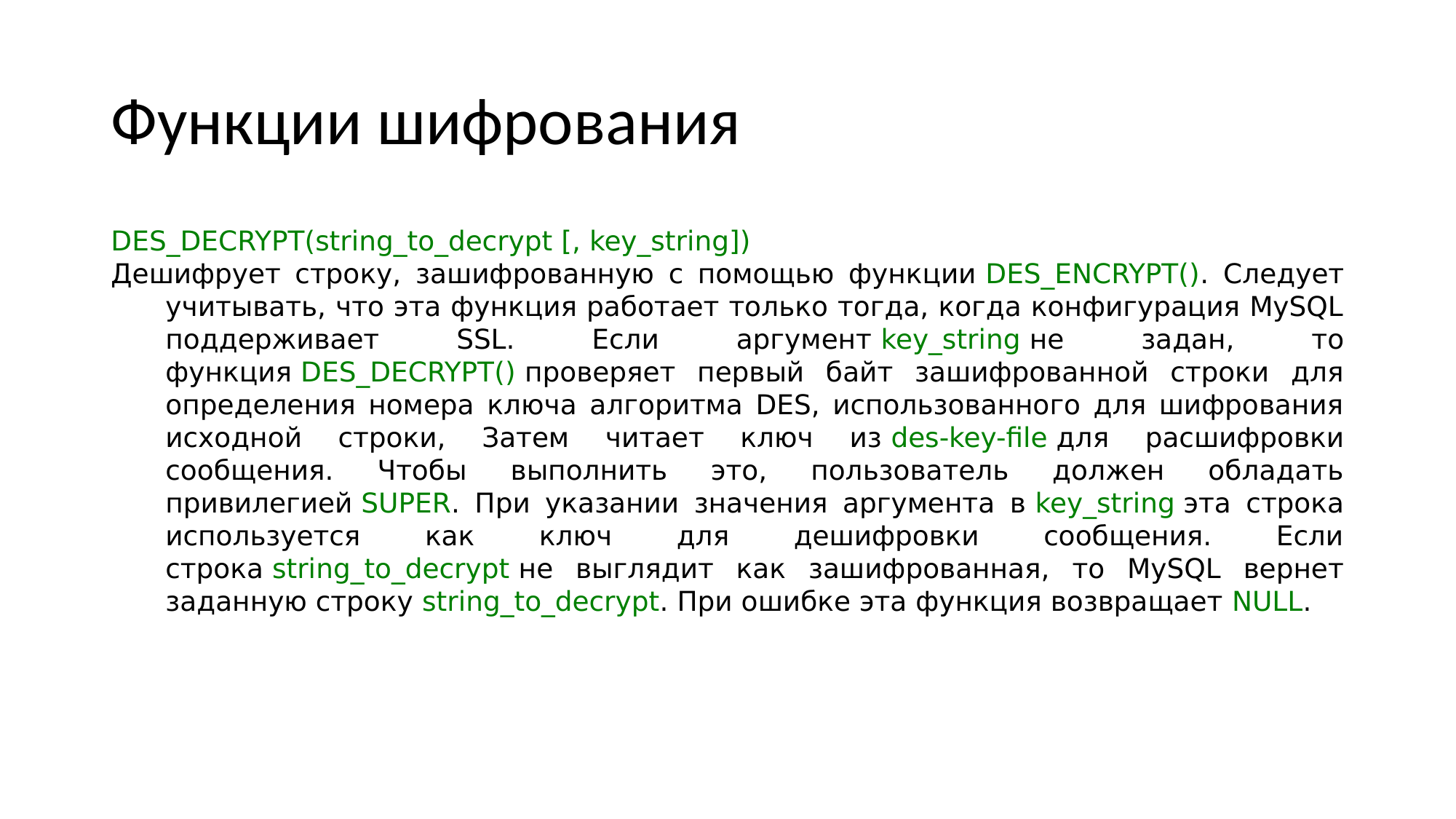

# Функции шифрования
DES_DECRYPT(string_to_decrypt [, key_string])
Дешифрует строку, зашифрованную с помощью функции DES_ENCRYPT(). Следует учитывать, что эта функция работает только тогда, когда конфигурация MySQL поддерживает SSL. Если аргумент key_string не задан, то функция DES_DECRYPT() проверяет первый байт зашифрованной строки для определения номера ключа алгоритма DES, использованного для шифрования исходной строки, Затем читает ключ из des-key-file для расшифровки сообщения. Чтобы выполнить это, пользователь должен обладать привилегией SUPER. При указании значения аргумента в key_string эта строка используется как ключ для дешифровки сообщения. Если строка string_to_decrypt не выглядит как зашифрованная, то MySQL вернет заданную строку string_to_decrypt. При ошибке эта функция возвращает NULL.